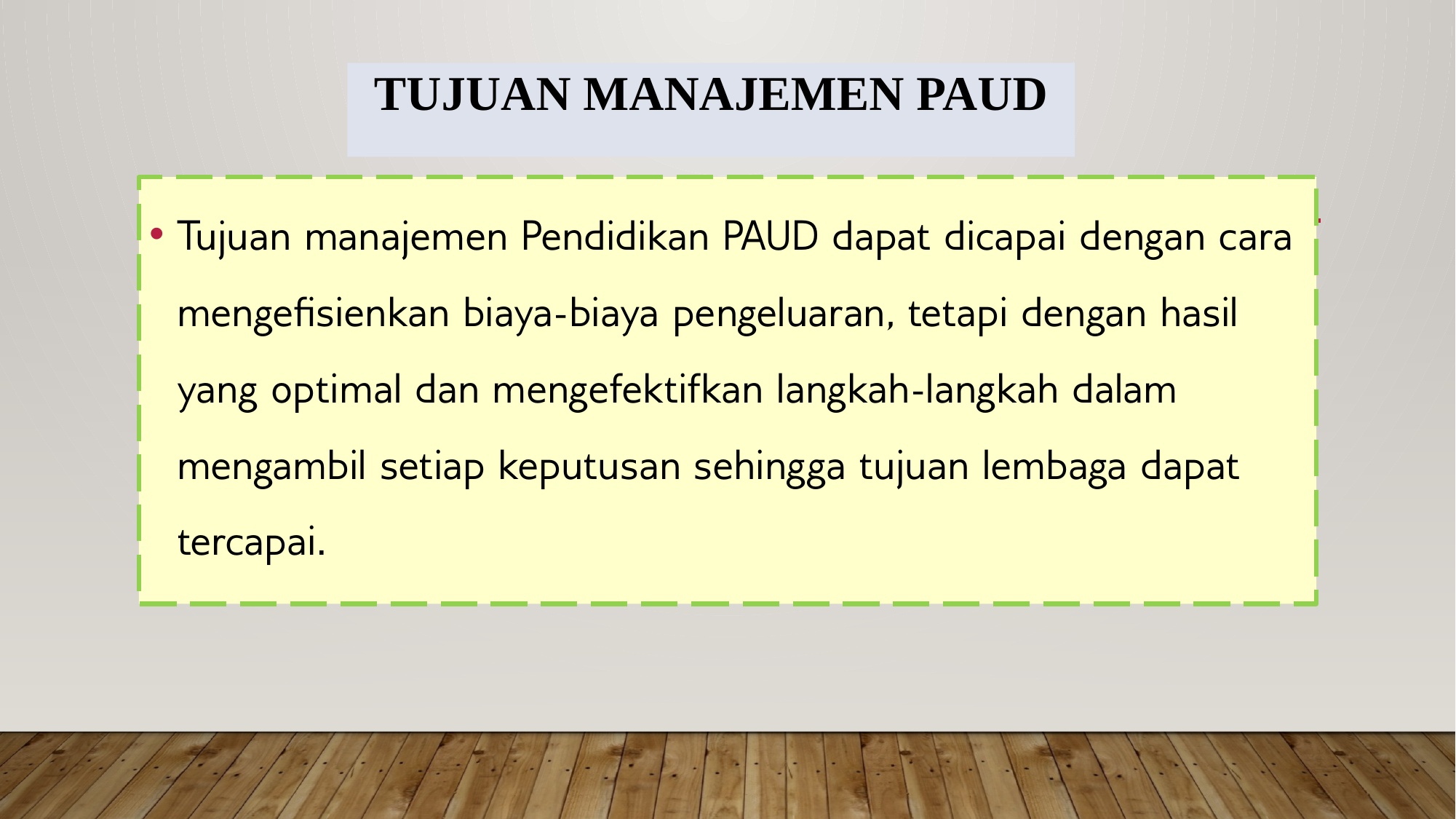

# Tujuan Manajemen paud
Tujuan manajemen Pendidikan PAUD dapat dicapai dengan cara mengefisienkan biaya-biaya pengeluaran, tetapi dengan hasil yang optimal dan mengefektifkan langkah-langkah dalam mengambil setiap keputusan sehingga tujuan lembaga dapat tercapai.